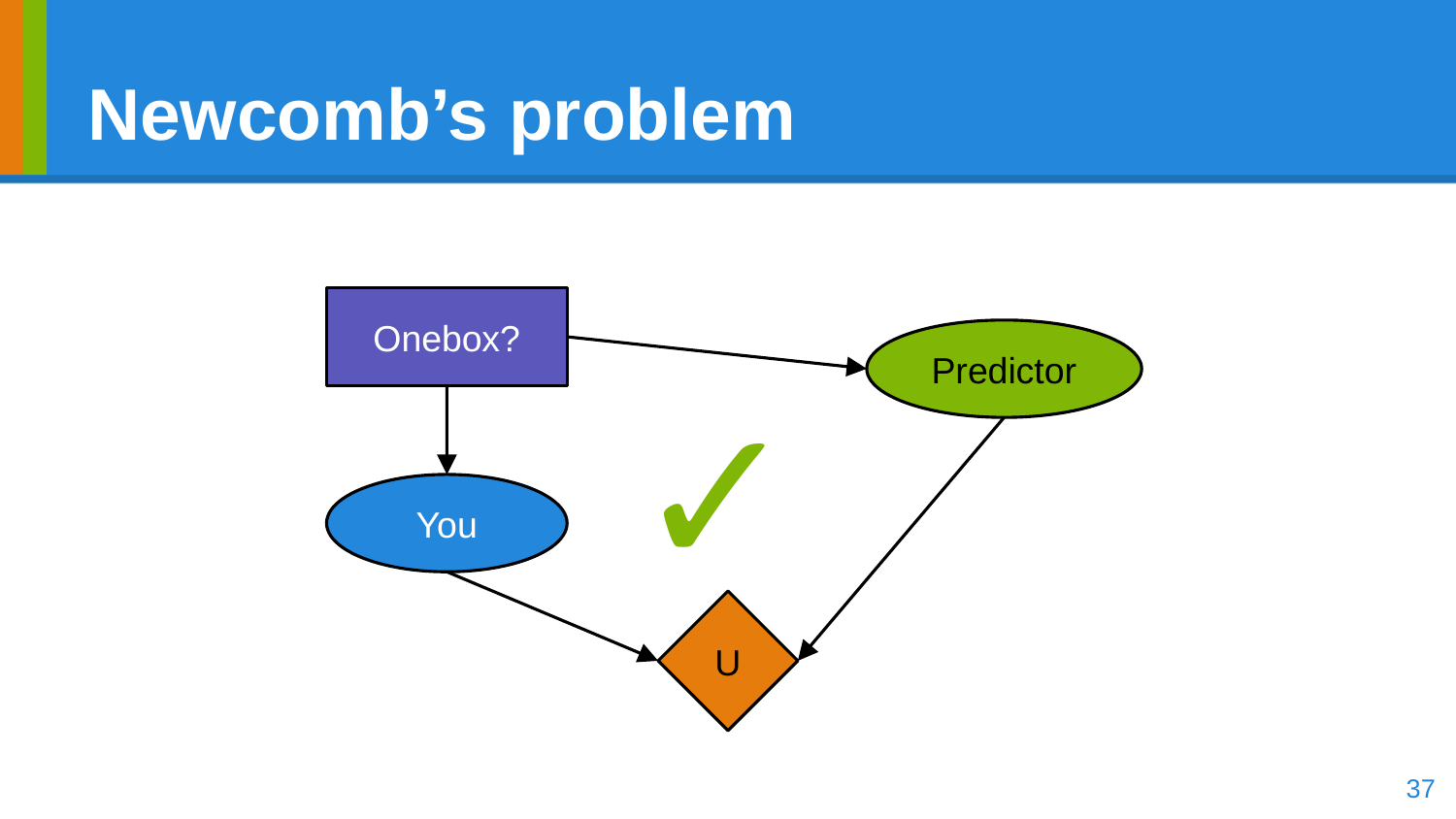

# Newcomb’s problem
Onebox?
Predictor
✓
You
U
37